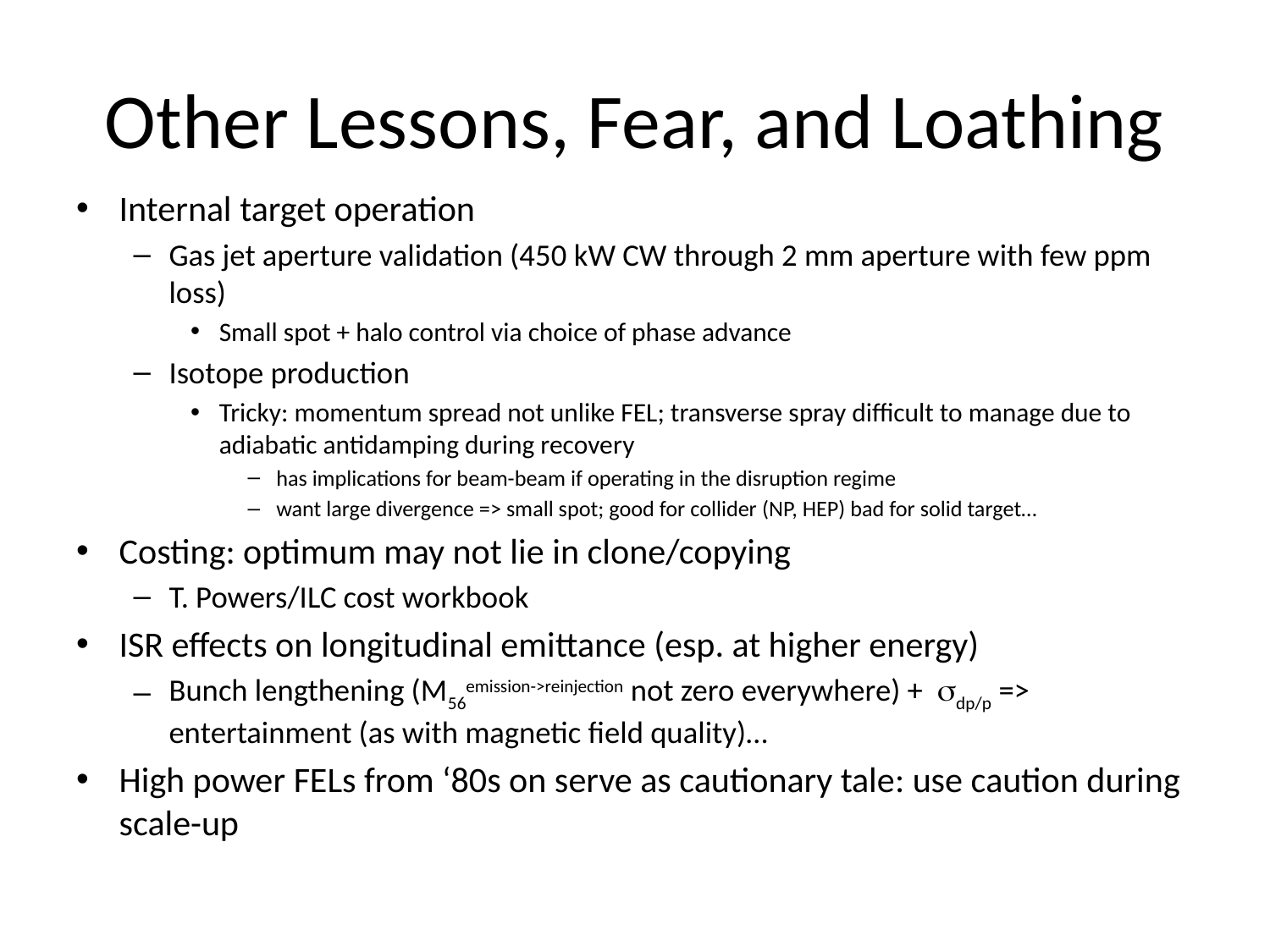

# Other Lessons, Fear, and Loathing
Internal target operation
Gas jet aperture validation (450 kW CW through 2 mm aperture with few ppm loss)
Small spot + halo control via choice of phase advance
Isotope production
Tricky: momentum spread not unlike FEL; transverse spray difficult to manage due to adiabatic antidamping during recovery
has implications for beam-beam if operating in the disruption regime
want large divergence => small spot; good for collider (NP, HEP) bad for solid target…
Costing: optimum may not lie in clone/copying
T. Powers/ILC cost workbook
ISR effects on longitudinal emittance (esp. at higher energy)
Bunch lengthening (M56emission->reinjection not zero everywhere) +  σdp/p => entertainment (as with magnetic field quality)…
High power FELs from ‘80s on serve as cautionary tale: use caution during scale-up